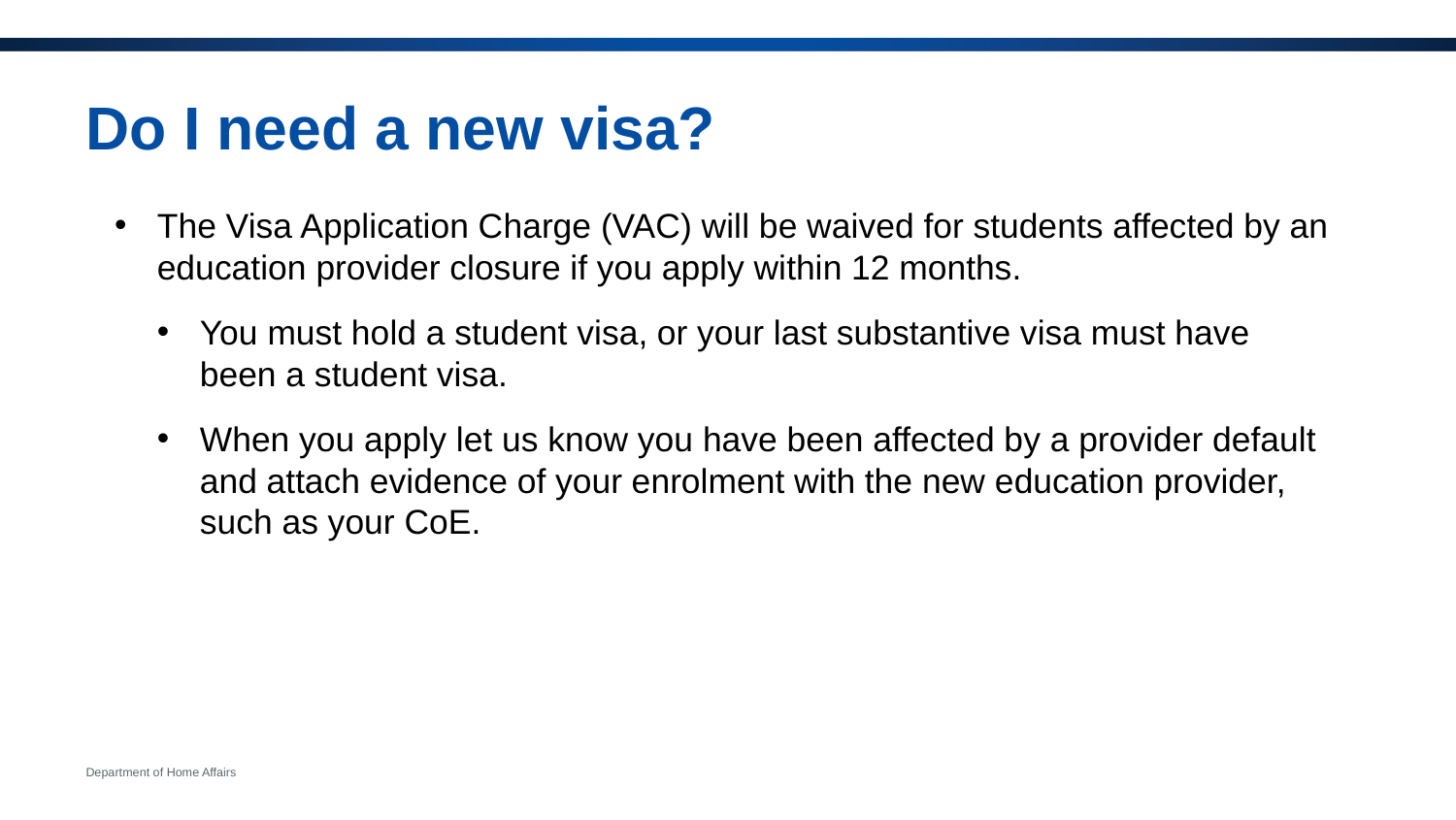

# Do I need a new visa?
The Visa Application Charge (VAC) will be waived for students affected by an education provider closure if you apply within 12 months.
You must hold a student visa, or your last substantive visa must have been a student visa.
When you apply let us know you have been affected by a provider default and attach evidence of your enrolment with the new education provider, such as your CoE.